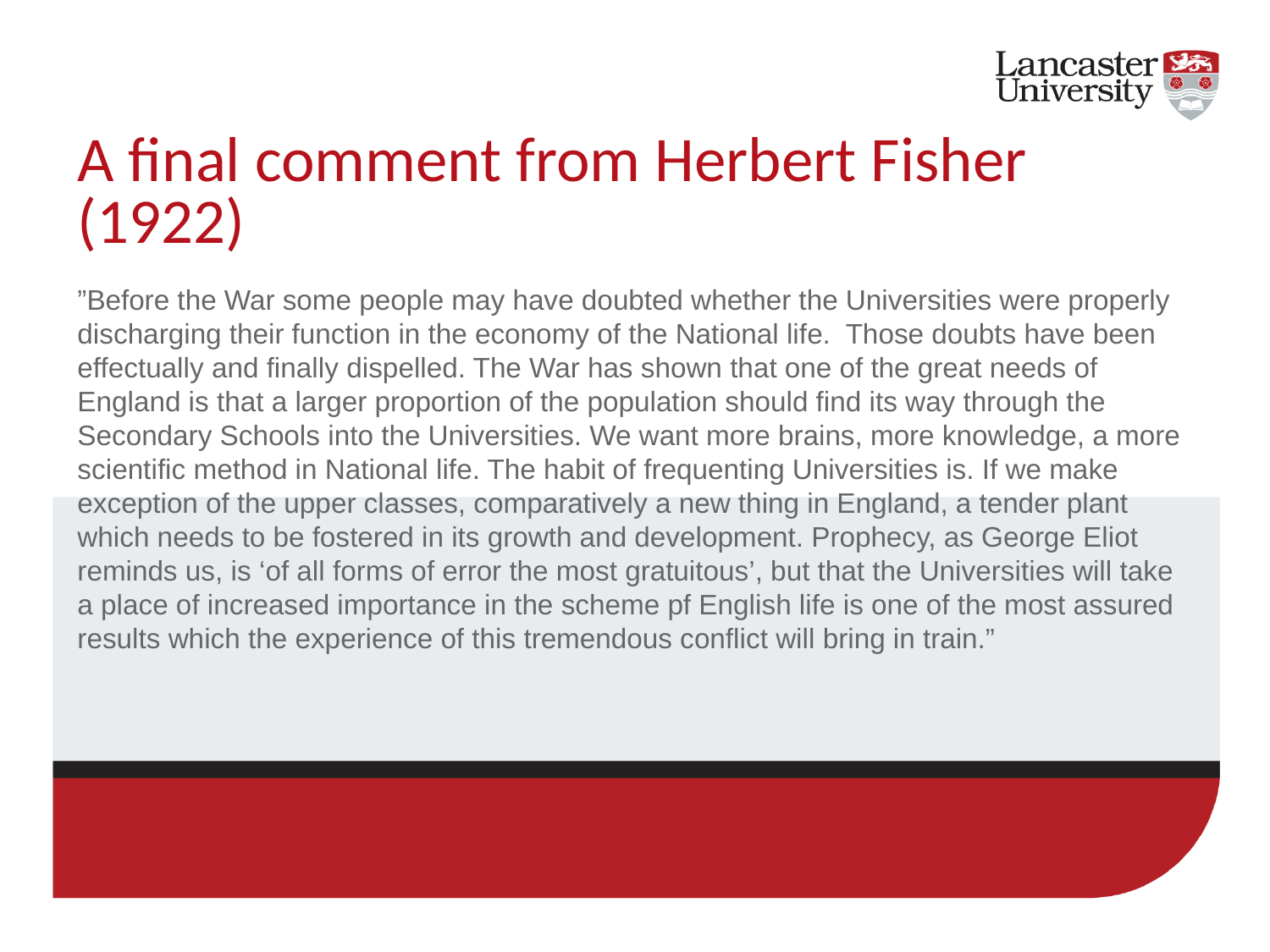

# A final comment from Herbert Fisher (1922)
”Before the War some people may have doubted whether the Universities were properly discharging their function in the economy of the National life.  Those doubts have been effectually and finally dispelled. The War has shown that one of the great needs of England is that a larger proportion of the population should find its way through the Secondary Schools into the Universities. We want more brains, more knowledge, a more scientific method in National life. The habit of frequenting Universities is. If we make exception of the upper classes, comparatively a new thing in England, a tender plant which needs to be fostered in its growth and development. Prophecy, as George Eliot reminds us, is ‘of all forms of error the most gratuitous’, but that the Universities will take a place of increased importance in the scheme pf English life is one of the most assured results which the experience of this tremendous conflict will bring in train.”